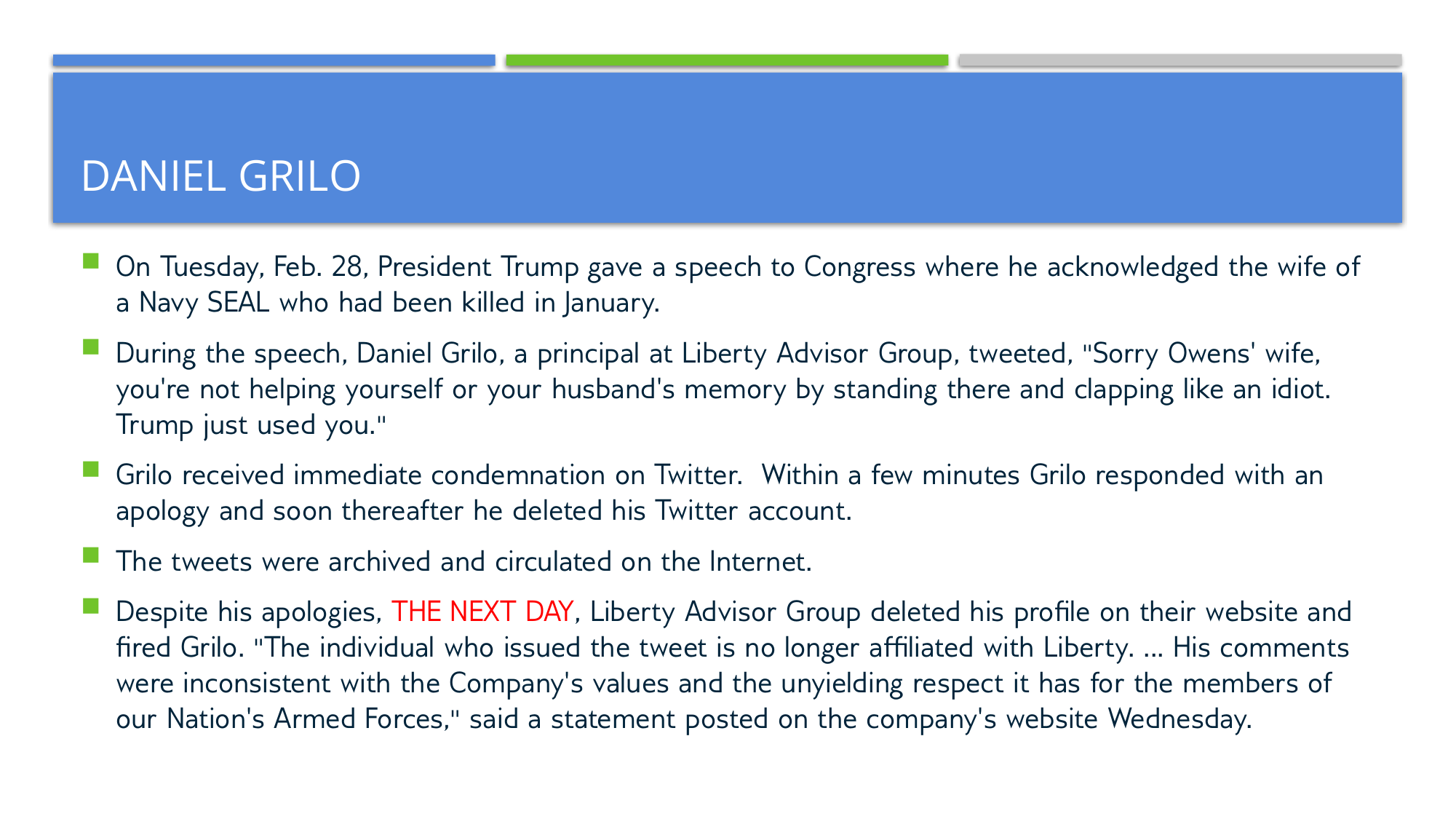

# Daniel Grilo
On Tuesday, Feb. 28, President Trump gave a speech to Congress where he acknowledged the wife of a Navy SEAL who had been killed in January.
During the speech, Daniel Grilo, a principal at Liberty Advisor Group, tweeted, "Sorry Owens' wife, you're not helping yourself or your husband's memory by standing there and clapping like an idiot. Trump just used you."
Grilo received immediate condemnation on Twitter.  Within a few minutes Grilo responded with an apology and soon thereafter he deleted his Twitter account.
The tweets were archived and circulated on the Internet.
Despite his apologies, THE NEXT DAY, Liberty Advisor Group deleted his profile on their website and fired Grilo. "The individual who issued the tweet is no longer affiliated with Liberty. ... His comments were inconsistent with the Company's values and the unyielding respect it has for the members of our Nation's Armed Forces," said a statement posted on the company's website Wednesday.